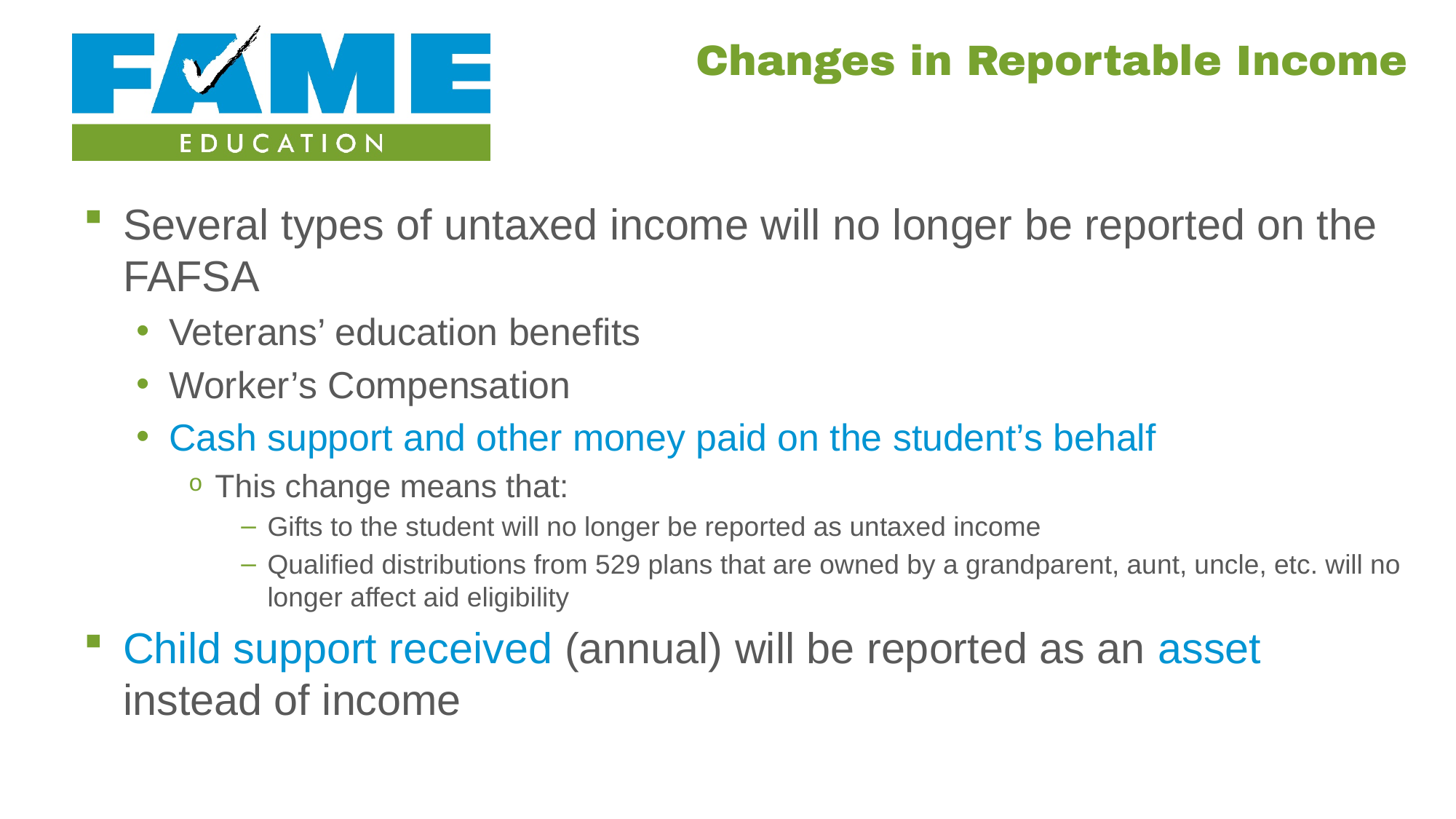

# Changes in Reportable Income
Several types of untaxed income will no longer be reported on the FAFSA
Veterans’ education benefits
Worker’s Compensation
Cash support and other money paid on the student’s behalf
This change means that:
Gifts to the student will no longer be reported as untaxed income
Qualified distributions from 529 plans that are owned by a grandparent, aunt, uncle, etc. will no longer affect aid eligibility
Child support received (annual) will be reported as an asset instead of income